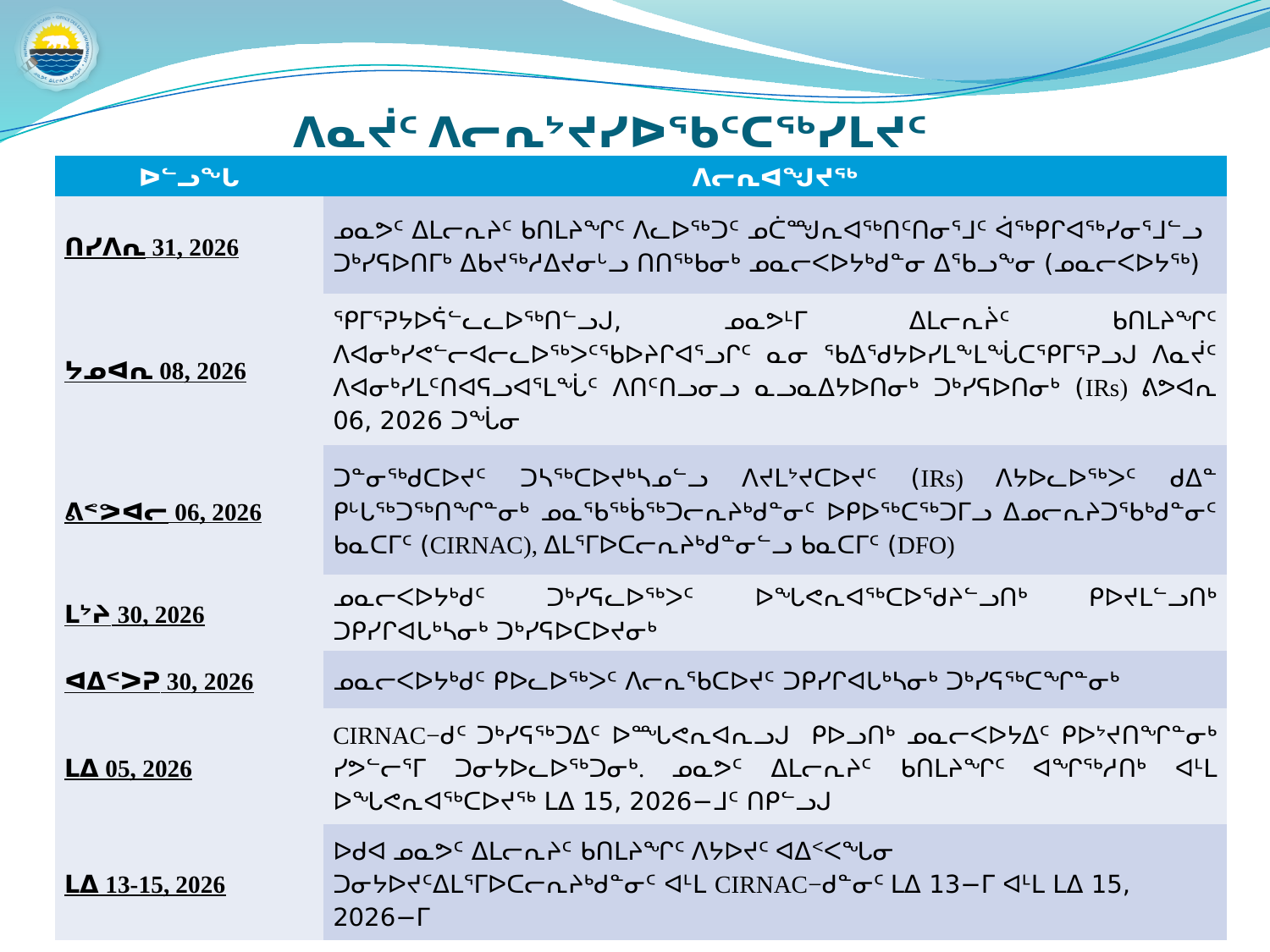

# ᐱᓇᔫᑦ ᐱᓕᕆᔾᔪᓯᐅᖃᑦᑕᖅᓯᒪᔪᑦ
| ᐅᓪᓗᖓ | ᐱᓕᕆᐊᖑᔪᖅ |
| --- | --- |
| ᑎᓯᐱᕆ 31, 2026 | ᓄᓇᕗᑦ ᐃᒪᓕᕆᔨᑦ ᑲᑎᒪᔨᖏᑦ ᐱᓚᐅᖅᑐᑦ ᓄᑖᙳᕆᐊᖅᑎᑦᑎᓂᕐᒧᑦ ᐋᖅᑭᒋᐊᖅᓯᓂᕐᒧᓪᓗ ᑐᒃᓯᕋᐅᑎᒥᒃ ᐃᑲᔪᖅᓱᐃᔪᓂᒡᓗ ᑎᑎᖅᑲᓂᒃ ᓄᓇᓕᐸᐅᔭᒃᑯᓐᓂ ᐃᖃᓗᖕᓂ (ᓄᓇᓕᐸᐅᔭᖅ) |
| ᔭᓄᐊᕆ 08, 2026 | ᕿᒥᕐᕈᔭᐅᕌᓪᓚᓚᐅᖅᑎᓪᓗᒍ, ᓄᓇᕗᒻᒥ ᐃᒪᓕᕆᔩᑦ ᑲᑎᒪᔨᖏᑦ ᐱᐊᓂᒃᓯᕙᓪᓕᐊᓕᓚᐅᖅᐳᑦᖃᐅᔨᒋᐊᕐᓗᒋᑦ ᓇᓂ ᖃᐃᖁᔭᐅᓯᒪᖕᒪᖔᑕᕿᒥᕐᕈᓗᒍ ᐱᓇᔫᑦ ᐱᐊᓂᒃᓯᒪᑦᑎᐊᕋᓗᐊᕐᒪᖔᑦ ᐱᑎᑦᑎᓗᓂᓗ ᓇᓗᓇᐃᔭᐅᑎᓂᒃ ᑐᒃᓯᕋᐅᑎᓂᒃ (IRs) ᕕᕗᐊᕆ 06, 2026 ᑐᖔᓂ |
| ᕕᕝᕗᐊᓕ 06, 2026 | ᑐᓐᓂᖅᑯᑕᐅᔪᑦ ᑐᓴᖅᑕᐅᔪᒃᓴᓄᓪᓗ ᐱᔪᒪᔾᔪᑕᐅᔪᑦ (IRs) ᐱᔭᐅᓚᐅᖅᐳᑦ ᑯᐃᓐ ᑭᒡᒐᖅᑐᖅᑎᖏᓐᓂᒃ ᓄᓇᖃᖅᑳᖅᑐᓕᕆᔨᒃᑯᓐᓂᑦ ᐅᑭᐅᖅᑕᖅᑐᒥᓗ ᐃᓄᓕᕆᔨᑐᖃᒃᑯᓐᓂᑦ ᑲᓇᑕᒥᑦ (CIRNAC), ᐃᒪᕐᒥᐅᑕᓕᕆᔨᒃᑯᓐᓂᓪᓗ ᑲᓇᑕᒥᑦ (DFO) |
| ᒪᔾᔨ 30, 2026 | ᓄᓇᓕᐸᐅᔭᒃᑯᑦ ᑐᒃᓯᕋᓚᐅᖅᐳᑦ ᐅᖓᕙᕆᐊᖅᑕᐅᖁᔨᓪᓗᑎᒃ ᑭᐅᔪᒪᓪᓗᑎᒃ ᑐᑭᓯᒋᐊᒐᒃᓴᓂᒃ ᑐᒃᓯᕋᐅᑕᐅᔪᓂᒃ |
| ᐊᐃᑉᐳᕈ 30, 2026 | ᓄᓇᓕᐸᐅᔭᒃᑯᑦ ᑭᐅᓚᐅᖅᐳᑦ ᐱᓕᕆᖃᑕᐅᔪᑦ ᑐᑭᓯᒋᐊᒐᒃᓴᓂᒃ ᑐᒃᓯᕋᖅᑕᖏᓐᓂᒃ |
| ᒪᐃ 05, 2026 | CIRNAC−ᑯᑦ ᑐᒃᓯᕋᖅᑐᐃᑦ ᐅᙵᕙᕆᐊᕆᓗᒍ ᑭᐅᓗᑎᒃ ᓄᓇᓕᐸᐅᔭᐃᑦ ᑭᐅᔾᔪᑎᖏᓐᓂᒃ ᓯᕗᓪᓕᕐᒥ ᑐᓂᔭᐅᓚᐅᖅᑐᓂᒃ. ᓄᓇᕗᑦ ᐃᒪᓕᕆᔨᑦ ᑲᑎᒪᔨᖏᑦ ᐊᖏᖅᓱᑎᒃ ᐊᒻᒪ ᐅᖓᕙᕆᐊᖅᑕᐅᔪᖅ ᒪᐃ 15, 2026−ᒧᑦ ᑎᑭᓪᓗᒍ |
| ᒪᐃ 13-15, 2026 | ᐅᑯᐊ ᓄᓇᕗᑦ ᐃᒪᓕᕆᔨᑦ ᑲᑎᒪᔨᖏᑦ ᐱᔭᐅᔪᑦ ᐊᐃᑉᐸᖓᓂ ᑐᓂᔭᐅᔪᑦᐃᒪᕐᒥᐅᑕᓕᕆᔨᒃᑯᓐᓂᑦ ᐊᒻᒪ CIRNAC−ᑯᓐᓂᑦ ᒪᐃ 13−ᒥ ᐊᒻᒪ ᒪᐃ 15, 2026−ᒥ |